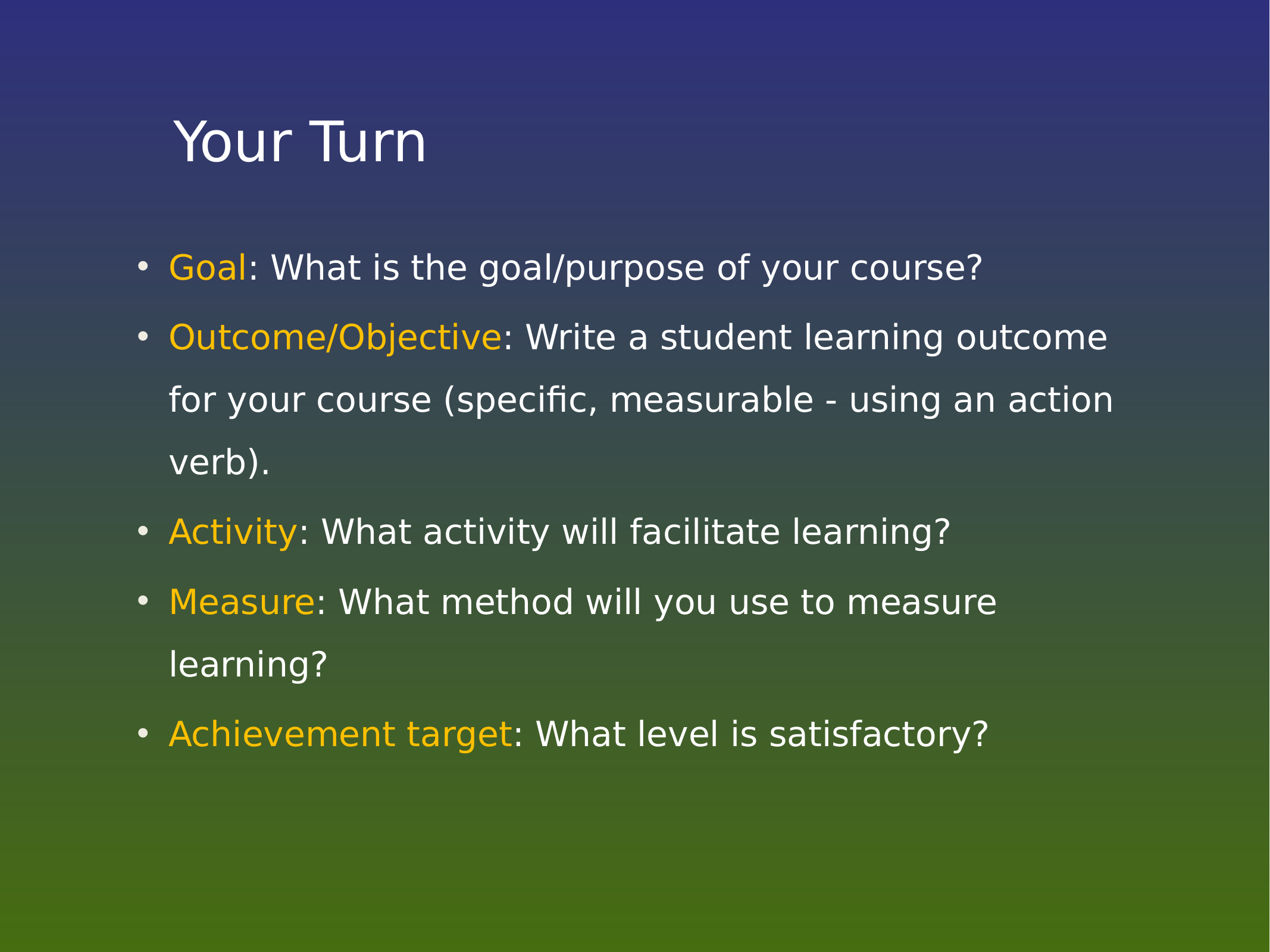

# Your Turn
Goal: What is the goal/purpose of your course?
Outcome/Objective: Write a student learning outcome for your course (specific, measurable - using an action verb).
Activity: What activity will facilitate learning?
Measure: What method will you use to measure learning?
Achievement target: What level is satisfactory?